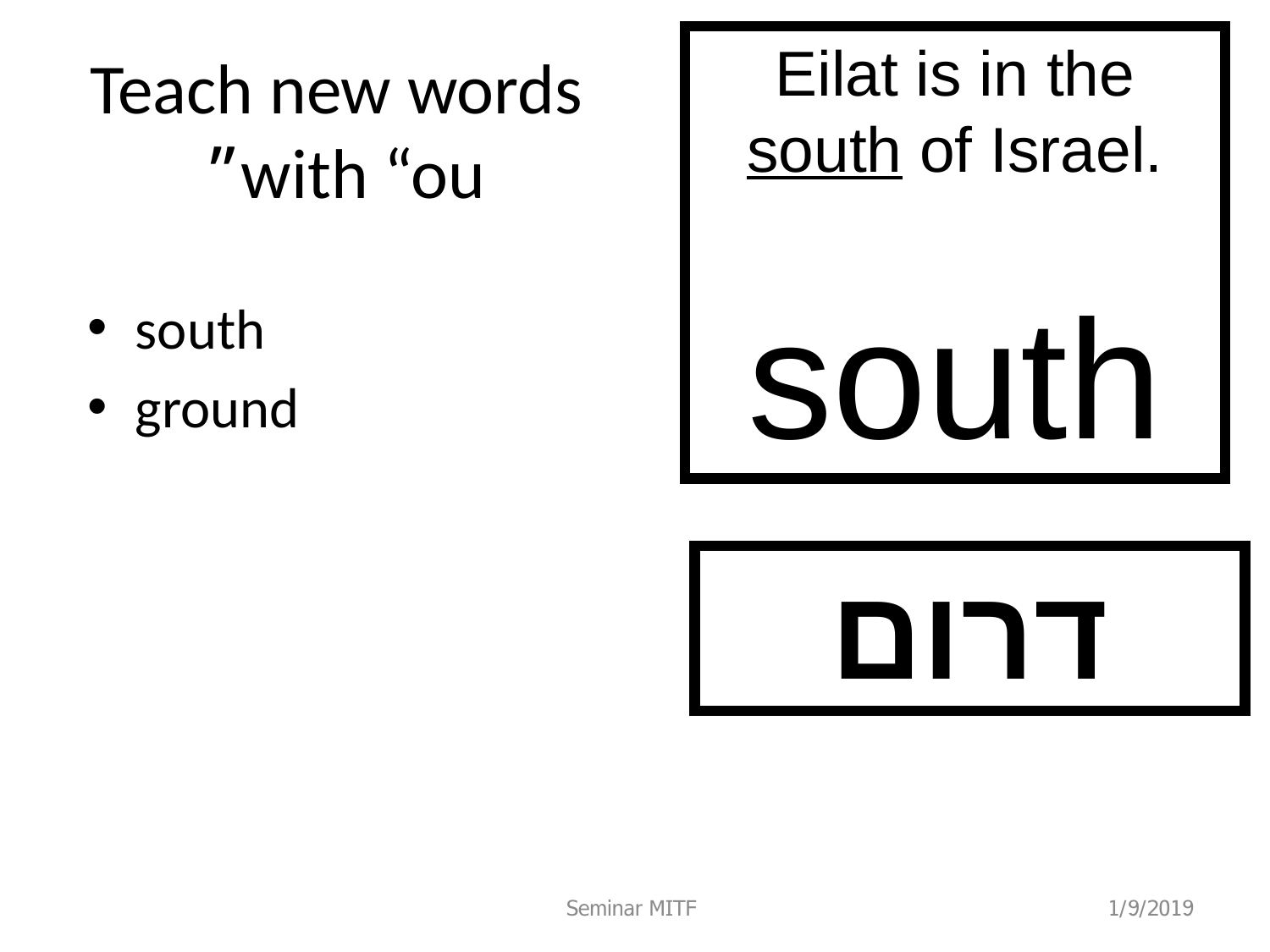

# Teach new words with “ou”
Eilat is in the south of Israel.
south
south
ground

דרום
Seminar MITF
1/9/2019